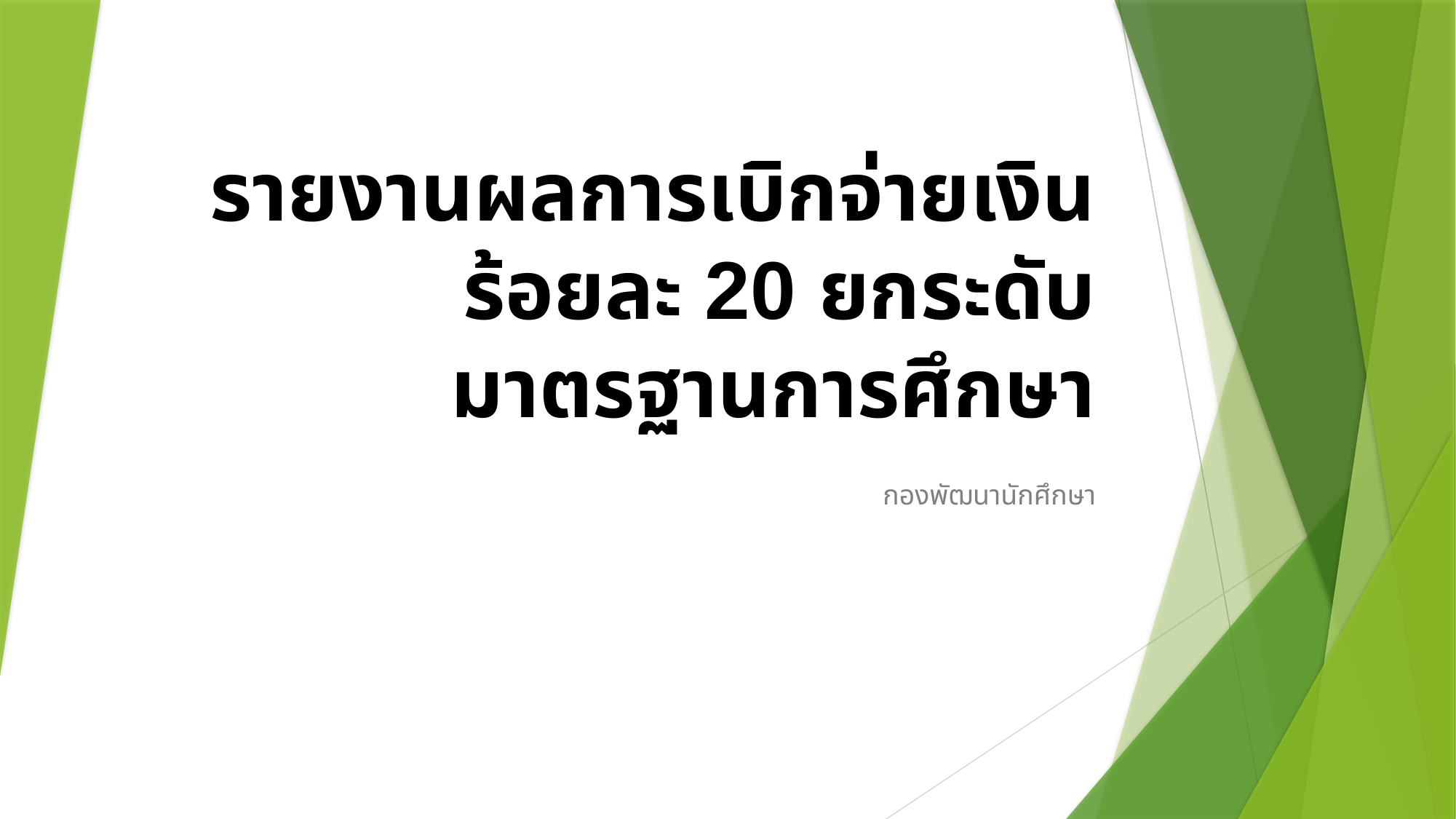

# รายงานผลการเบิกจ่ายเงินร้อยละ 20 ยกระดับมาตรฐานการศึกษา
กองพัฒนานักศึกษา